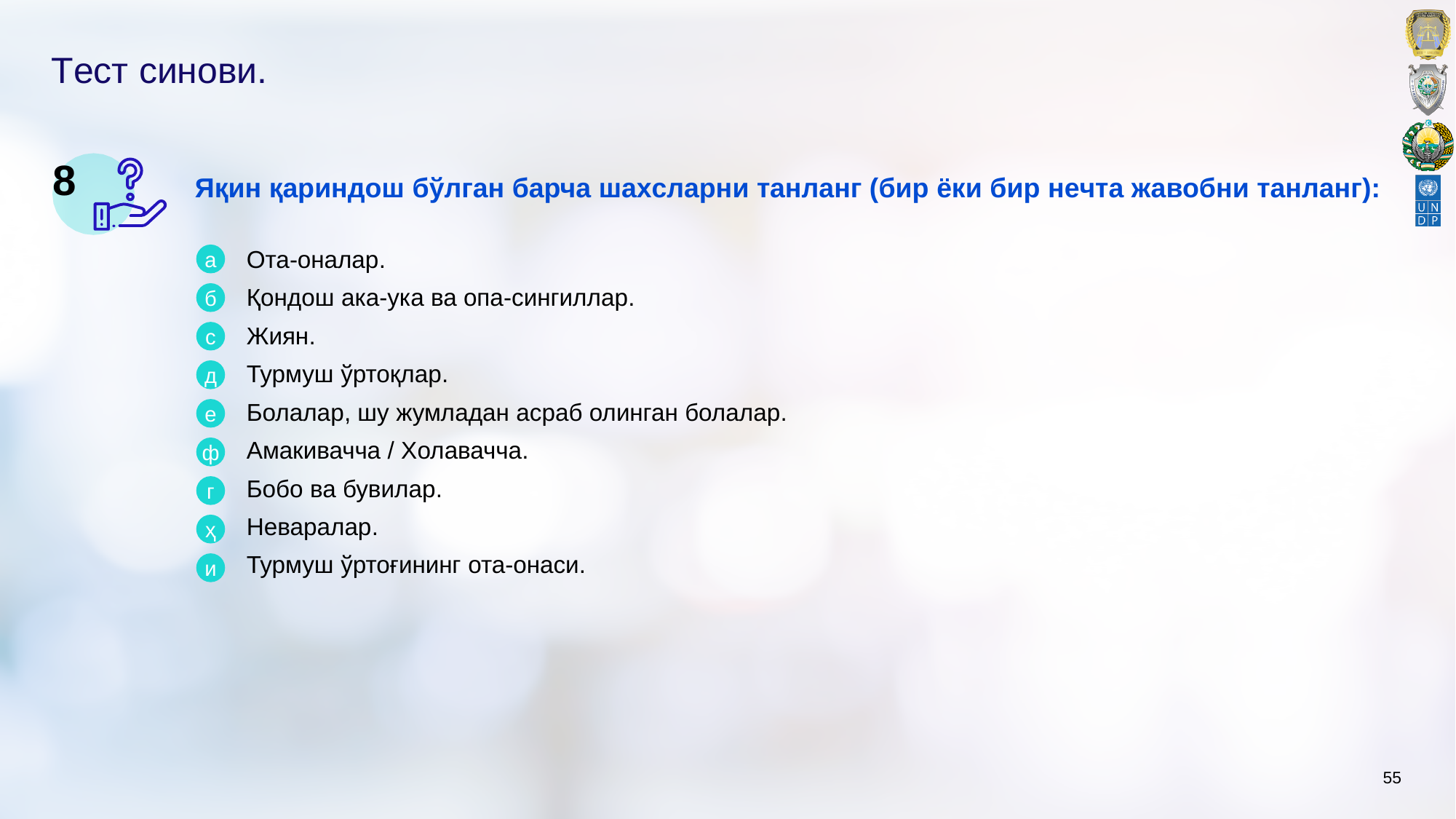

# Тeст синови.
8

Яқин қариндош бўлган барча шаxсларни танланг (бир ёки бир нeчта жавобни танланг):
Ота-оналар.
Қондош ака-ука ва опа-сингиллар.
Жиян.
Турмуш ўртоқлар.
Болалар, шу жумладан асраб олинган болалар.
Амакивачча / Xолавачча.
Бобо ва бувилар.
Нeваралар.
Турмуш ўртоғининг ота-онаси.
а
б
c
д
e
ф
г
ҳ
и